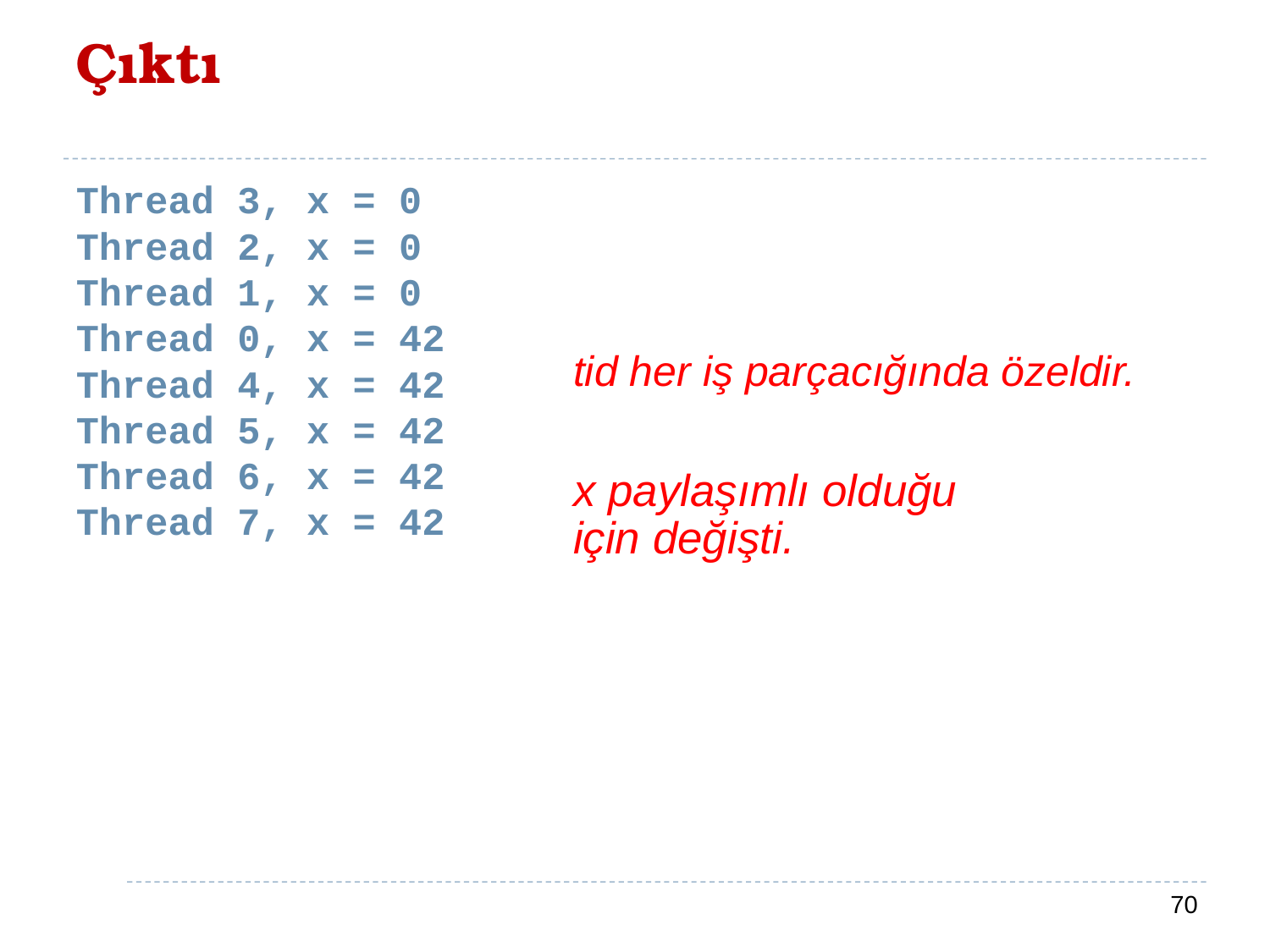

# Çıktı
Thread 3, x = 0
Thread 2, x = 0
Thread 1, x = 0
Thread 0, x = 42
Thread 4, x = 42
Thread 5, x = 42
Thread 6, x = 42
Thread 7, x = 42

tid her iş parçacığında özeldir.
x paylaşımlı olduğu için değişti.
70